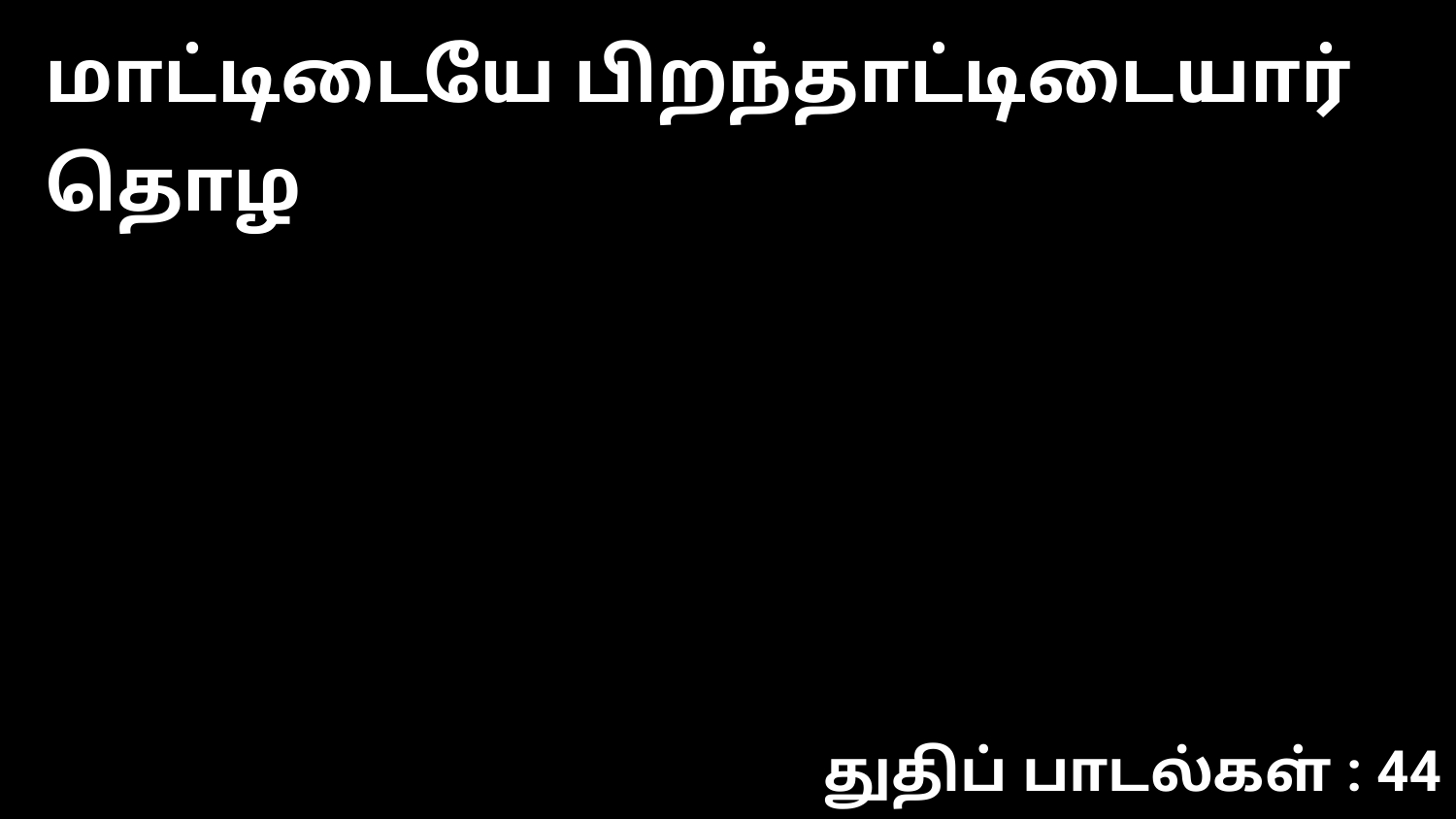

மாட்டிடையே பிறந்தாட்டிடையார் தொழ
துதிப் பாடல்கள் : 44